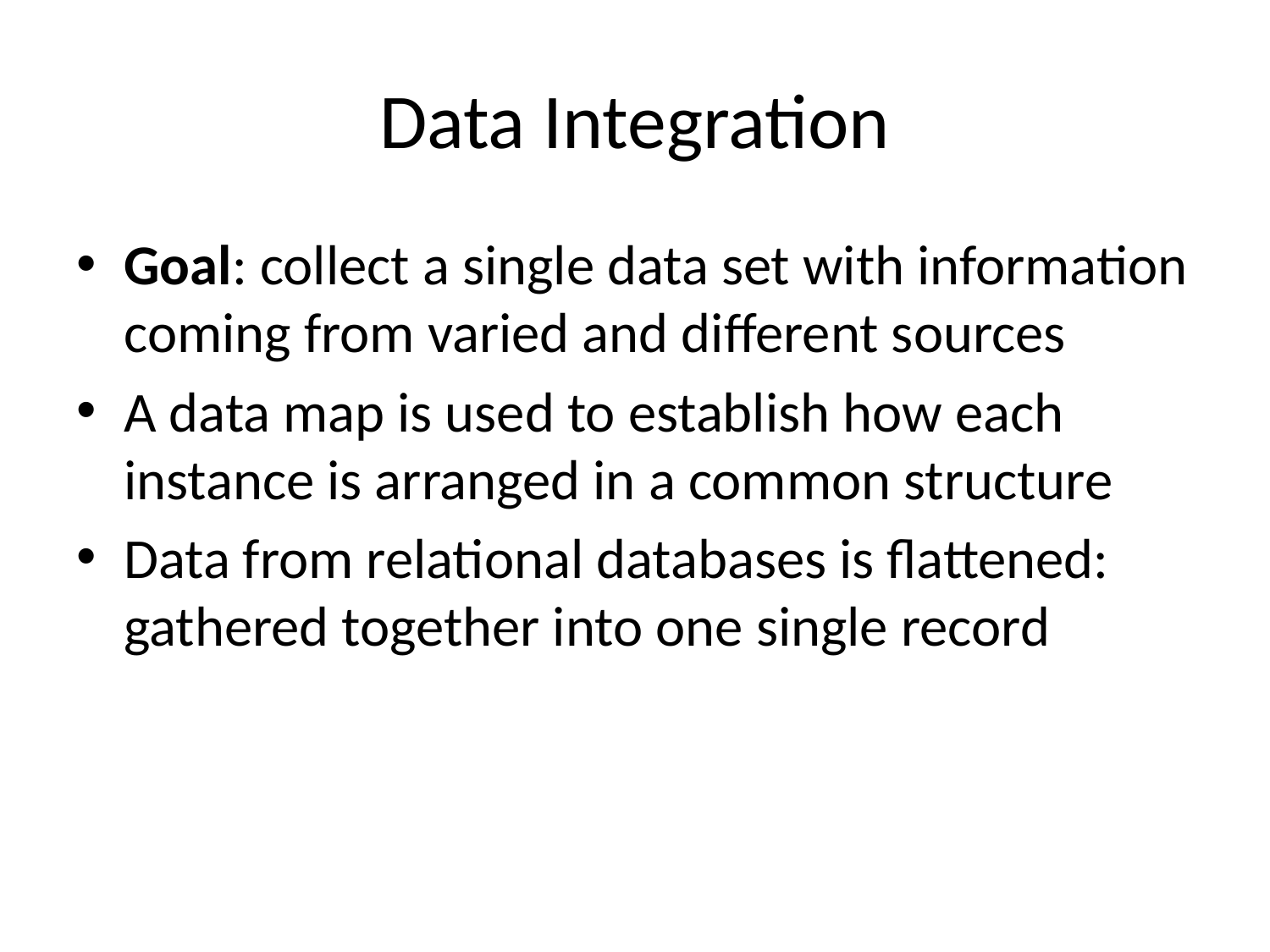

# Data Integration
Goal: collect a single data set with information coming from varied and different sources
A data map is used to establish how each instance is arranged in a common structure
Data from relational databases is flattened: gathered together into one single record